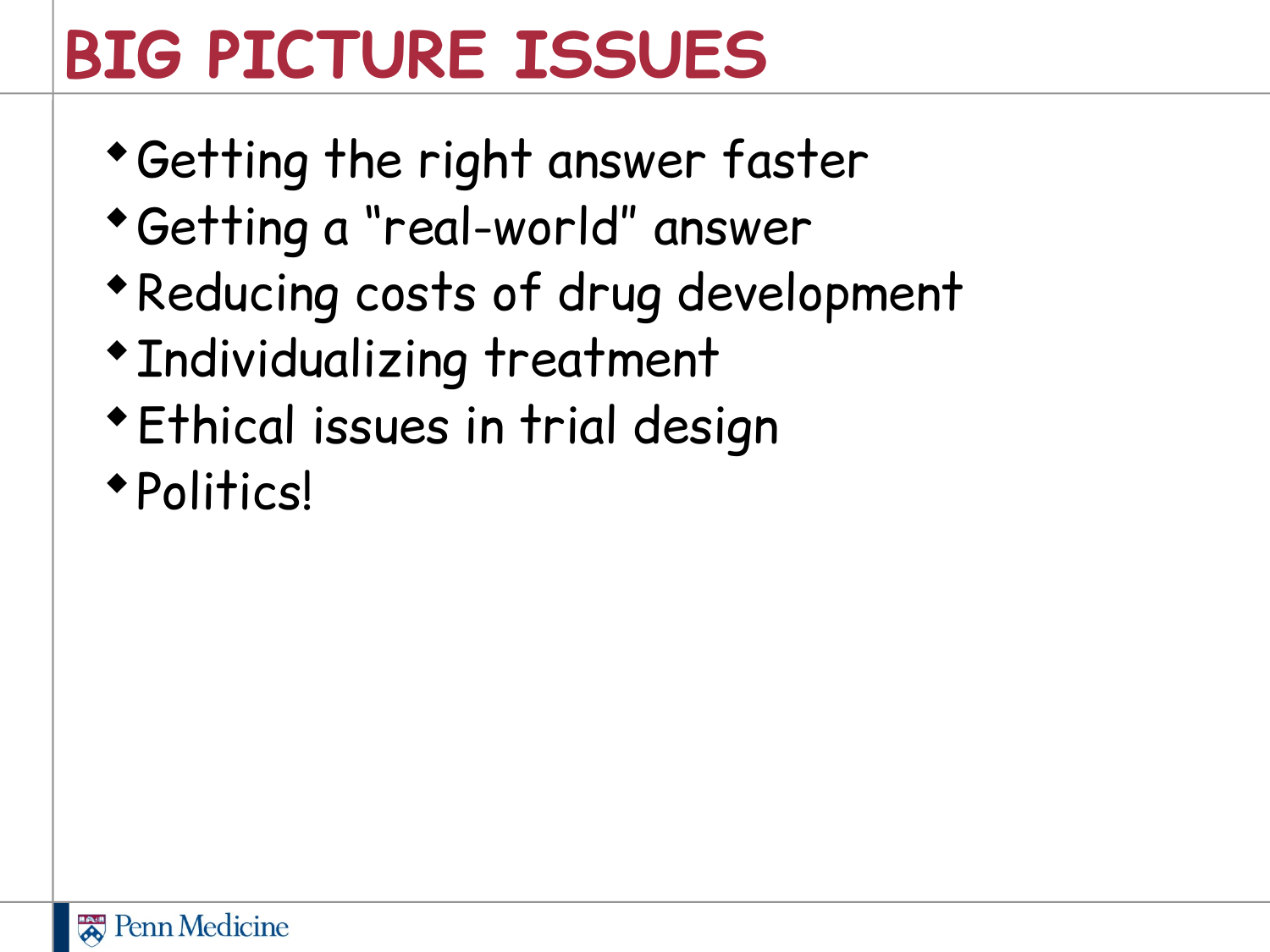

# BIG PICTURE ISSUES
Getting the right answer faster
Getting a “real-world” answer
Reducing costs of drug development
Individualizing treatment
Ethical issues in trial design
Politics!